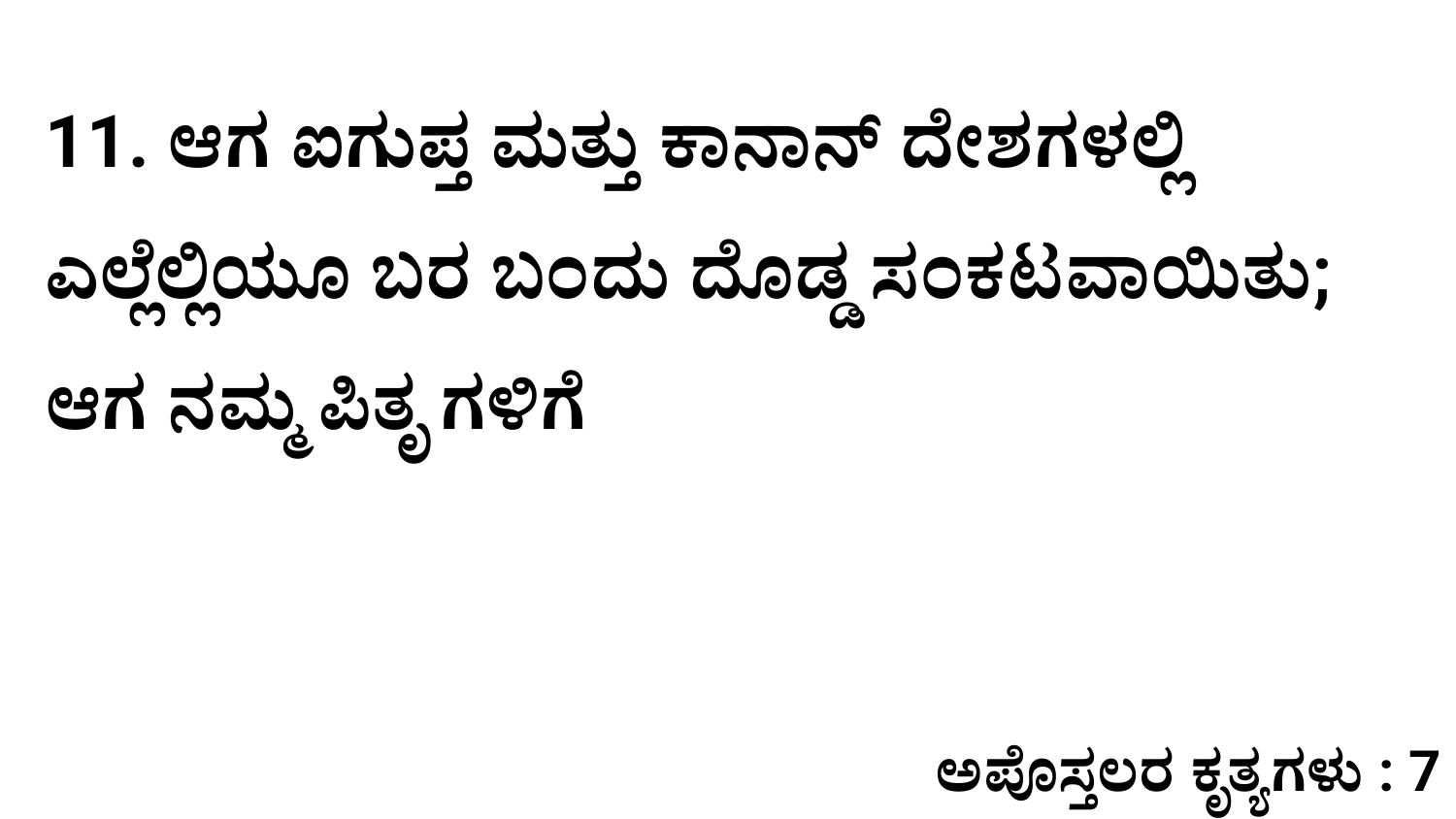

11. ಆಗ ಐಗುಪ್ತ ಮತ್ತು ಕಾನಾನ್‌ ದೇಶಗಳಲ್ಲಿ ಎಲ್ಲೆಲ್ಲಿಯೂ ಬರ ಬಂದು ದೊಡ್ಡ ಸಂಕಟವಾಯಿತು; ಆಗ ನಮ್ಮ ಪಿತೃ ಗಳಿಗೆ
ಅಪೊಸ್ತಲರ ಕೃತ್ಯಗಳು : 7